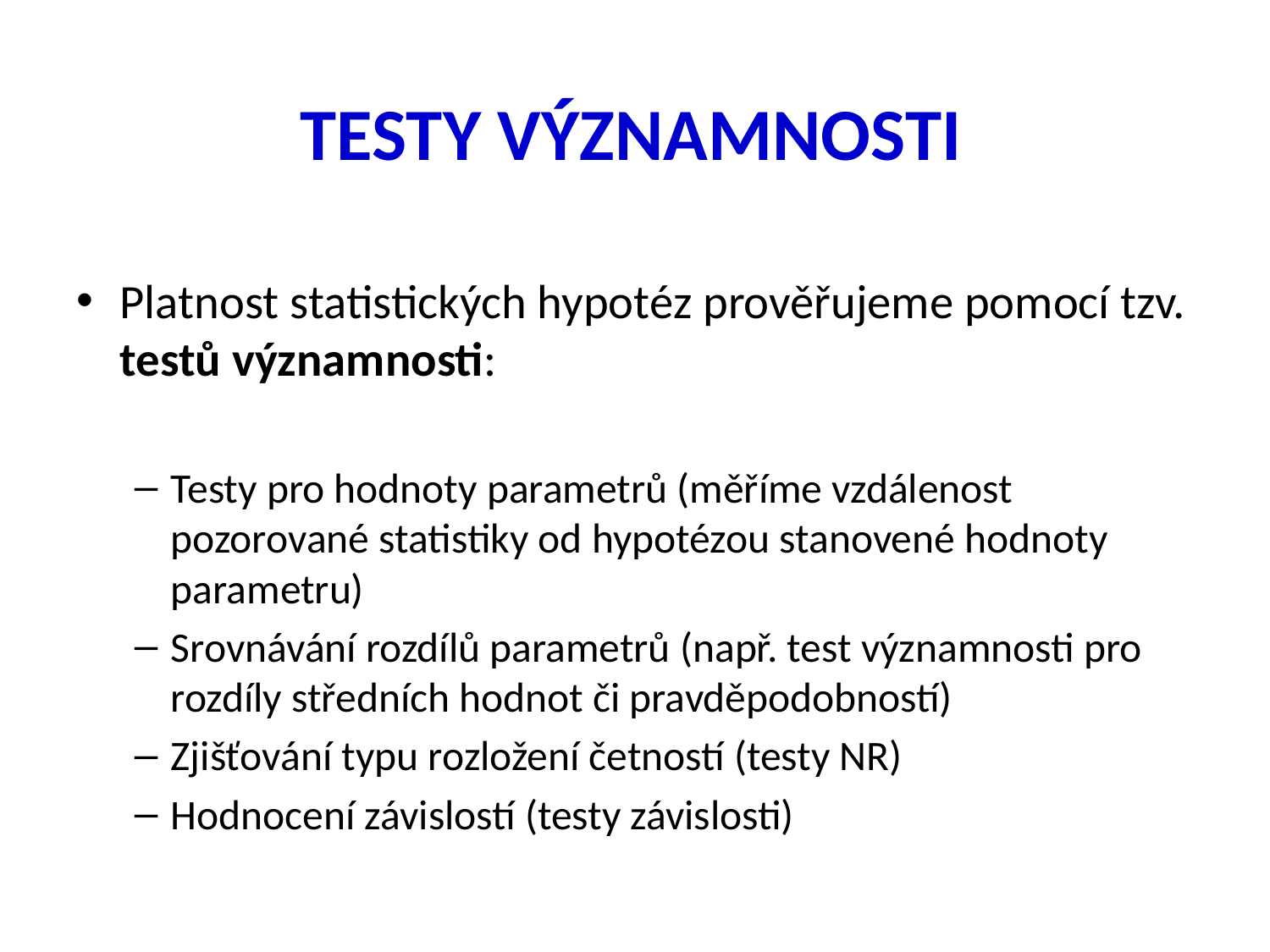

# TESTY VÝZNAMNOSTI

Platnost statistických hypotéz prověřujeme pomocí tzv. testů významnosti:

Testy pro hodnoty parametrů (měříme vzdálenost pozorované statistiky od hypotézou stanovené hodnoty parametru)
Srovnávání rozdílů parametrů (např. test významnosti pro rozdíly středních hodnot či pravděpodobností)
Zjišťování typu rozložení četností (testy NR)
Hodnocení závislostí (testy závislosti)